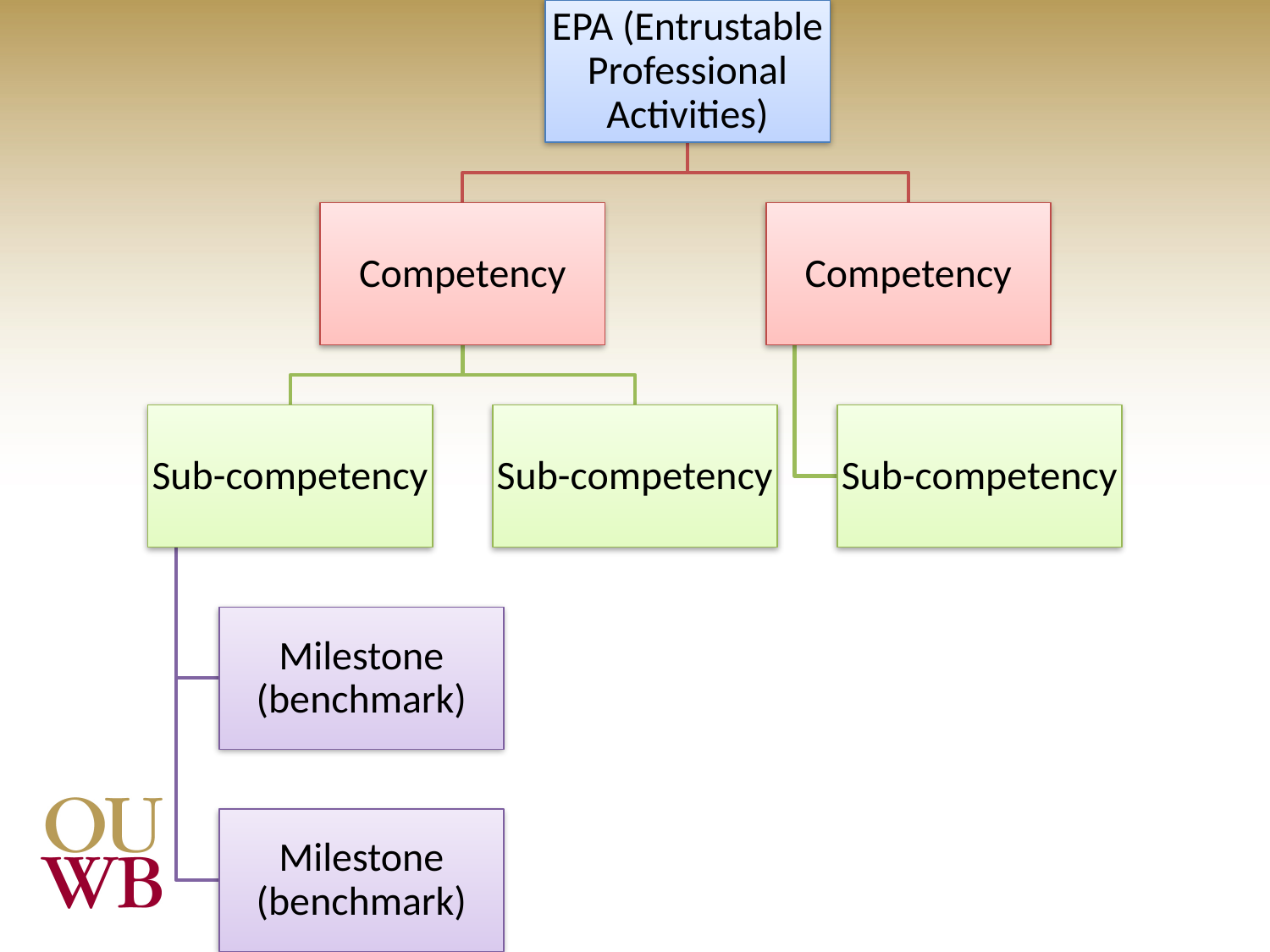

EPA (Entrustable Professional Activities)
Competency
Sub-competency
Milestone (benchmark)
Milestone (benchmark)
Sub-competency
Competency
Sub-competency